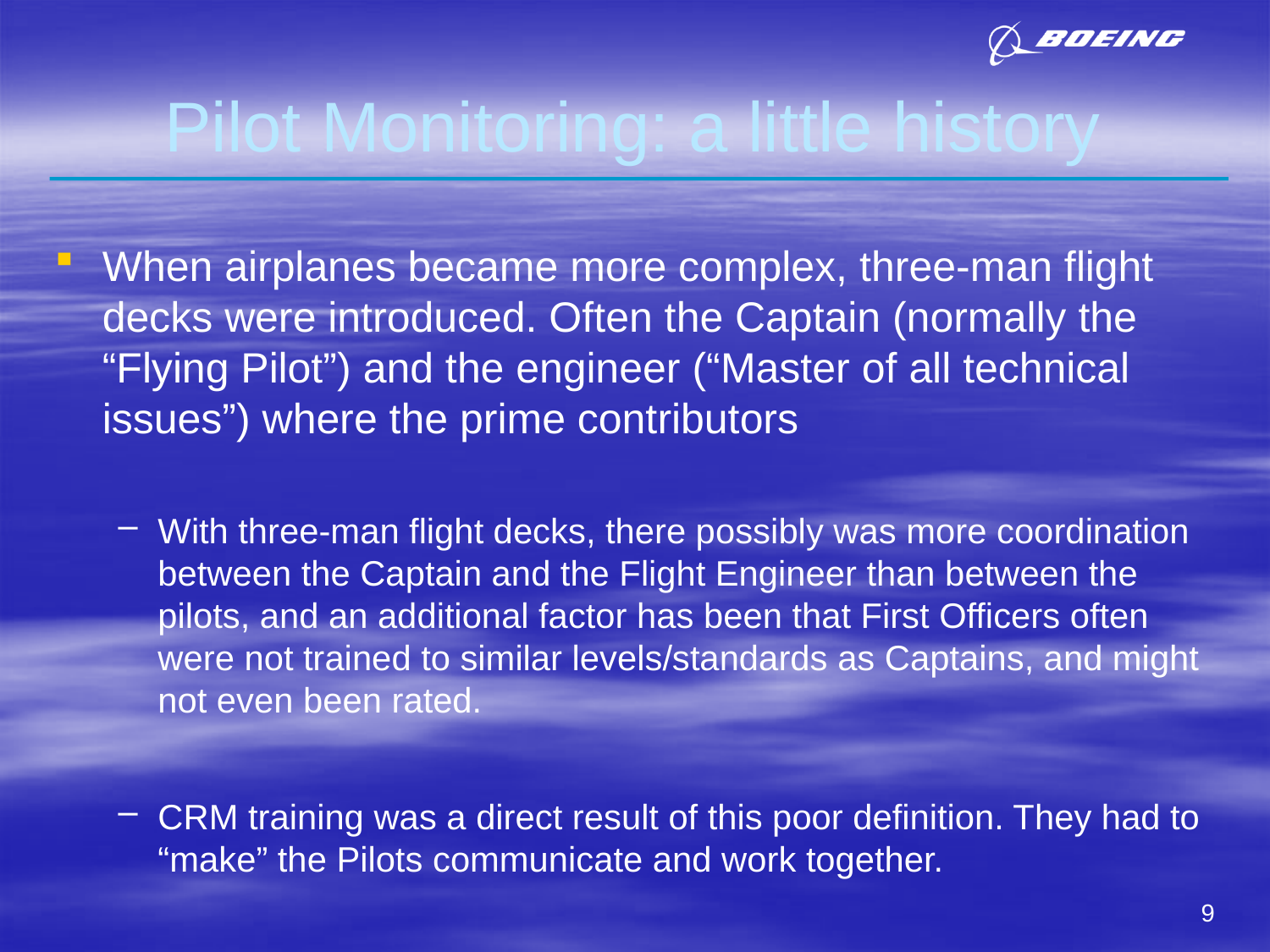

# Pilot Monitoring: a little history
When airplanes became more complex, three-man flight decks were introduced. Often the Captain (normally the “Flying Pilot”) and the engineer (“Master of all technical issues”) where the prime contributors

With three-man flight decks, there possibly was more coordination between the Captain and the Flight Engineer than between the pilots, and an additional factor has been that First Officers often were not trained to similar levels/standards as Captains, and might not even been rated.

CRM training was a direct result of this poor definition. They had to “make” the Pilots communicate and work together.

9